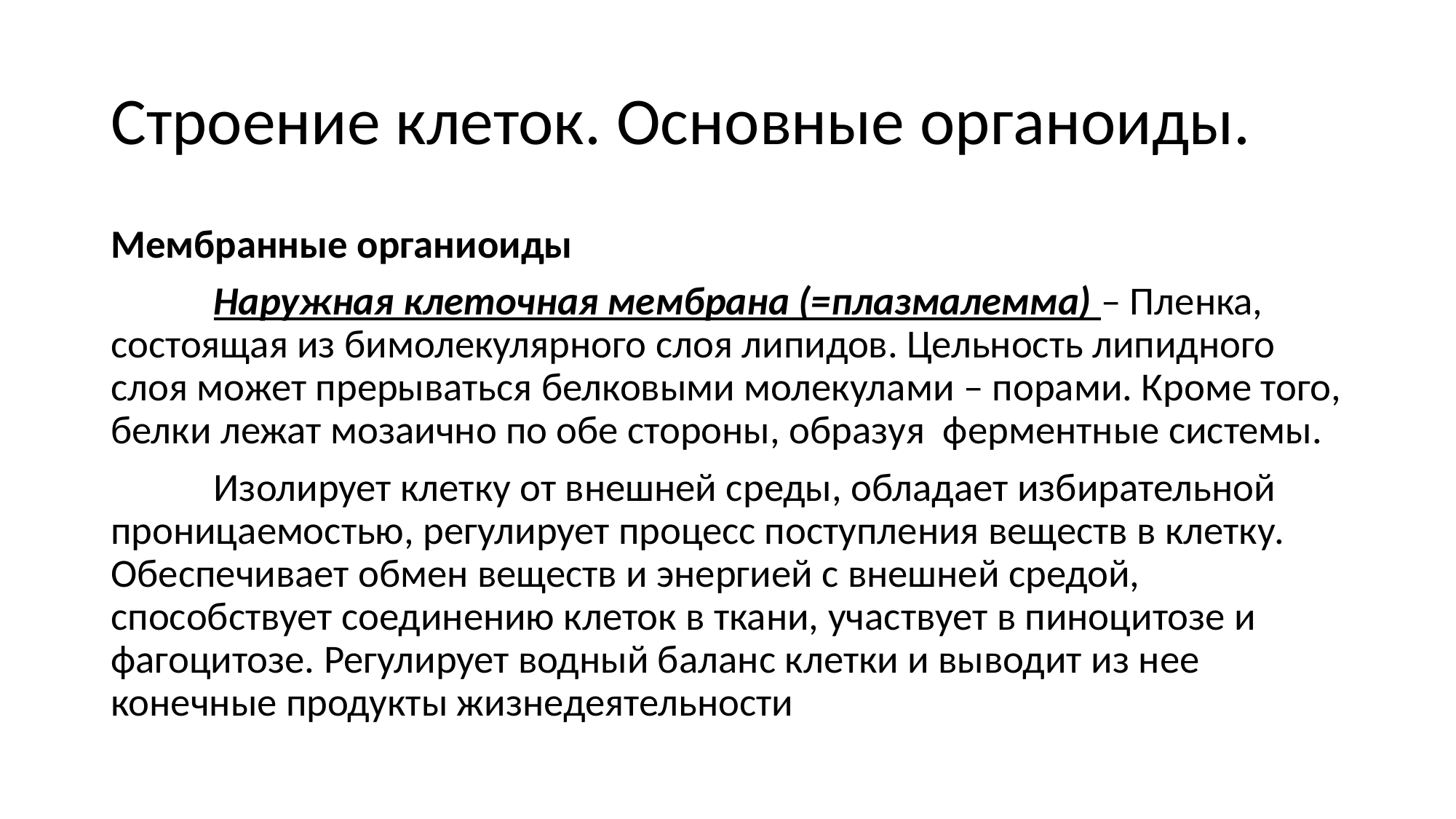

# Строение клеток. Основные органоиды.
Мембранные органиоиды
	Наружная клеточная мембрана (=плазмалемма) – Пленка, состоящая из бимолекулярного слоя липидов. Цельность липидного слоя может прерываться белковыми молекулами – порами. Кроме того, белки лежат мозаично по обе стороны, образуя  ферментные системы.
	Изолирует клетку от внешней среды, обладает избирательной проницаемостью, регулирует процесс поступления веществ в клетку. Обеспечивает обмен веществ и энергией с внешней средой, способствует соединению клеток в ткани, участвует в пиноцитозе и фагоцитозе. Регулирует водный баланс клетки и выводит из нее конечные продукты жизнедеятельности